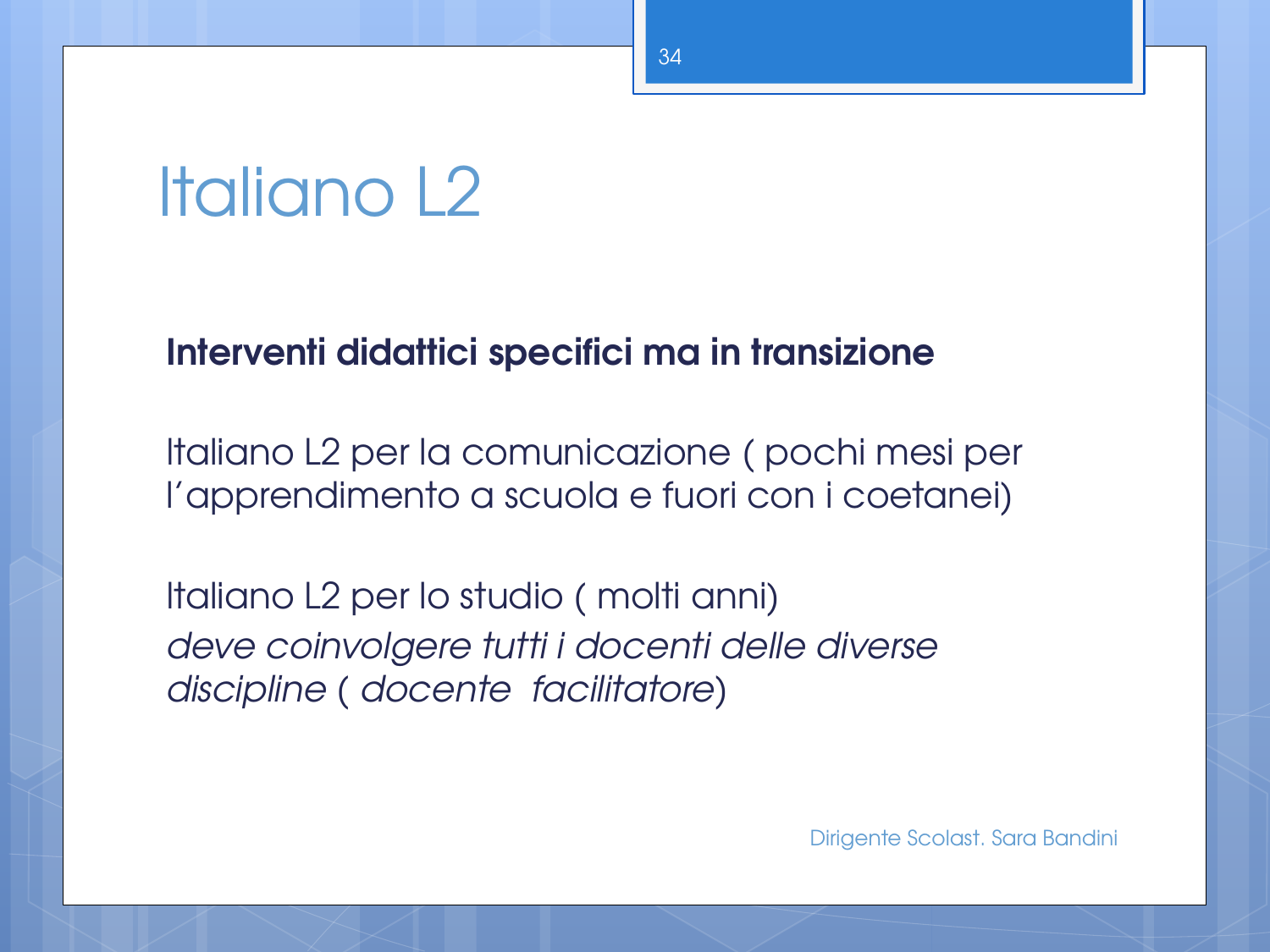

34
# Italiano L2
Interventi didattici specifici ma in transizione

Italiano L2 per la comunicazione ( pochi mesi per l’apprendimento a scuola e fuori con i coetanei)

Italiano L2 per lo studio ( molti anni)
deve coinvolgere tutti i docenti delle diverse discipline ( docente  facilitatore)

Dirigente Scolast. Sara Bandini